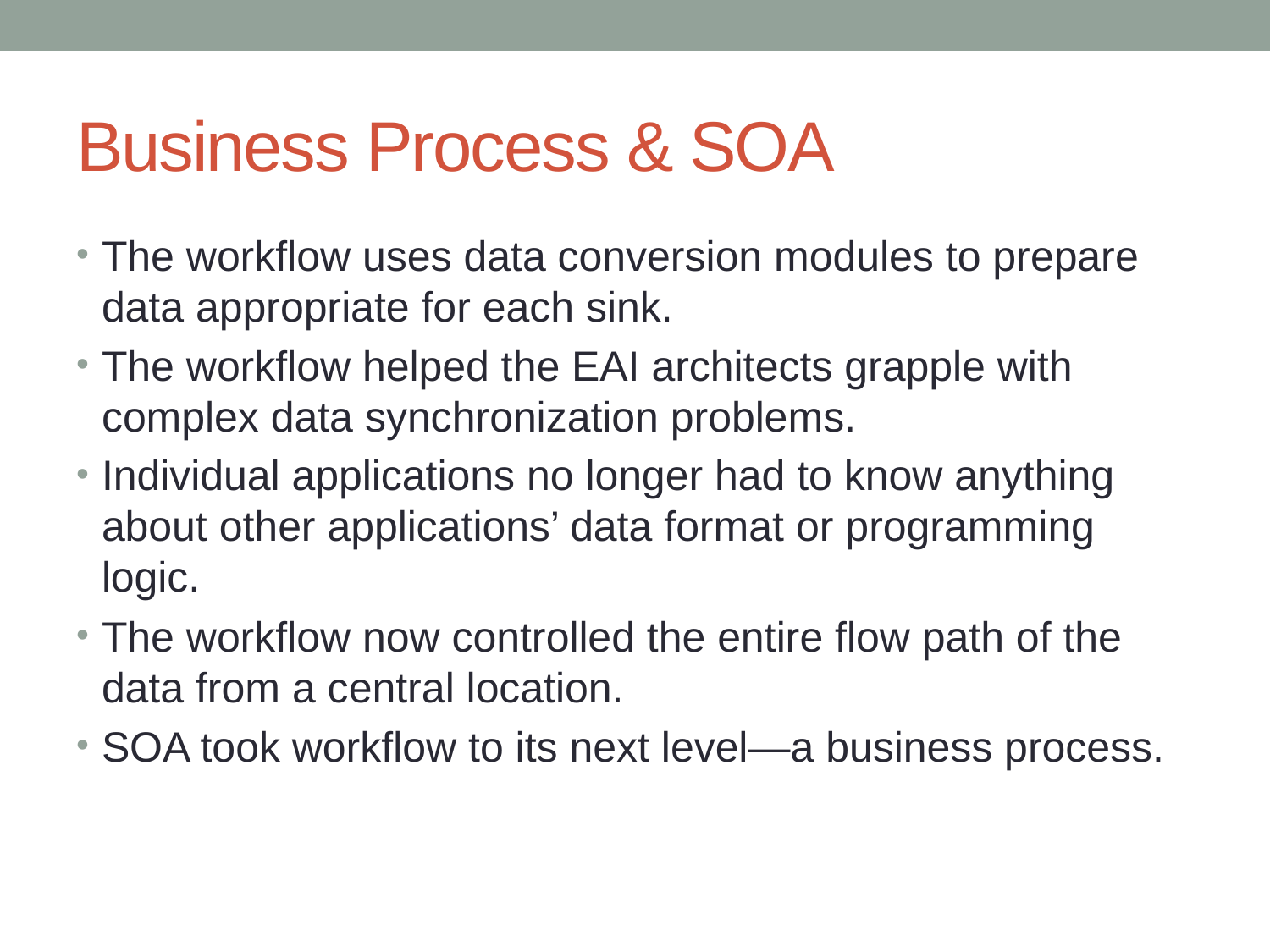

# Business Process & SOA
The workﬂow uses data conversion modules to prepare data appropriate for each sink.
The workﬂow helped the EAI architects grapple with complex data synchronization problems.
Individual applications no longer had to know anything about other applications’ data format or programming logic.
The workﬂow now controlled the entire ﬂow path of the data from a central location.
SOA took workﬂow to its next level—a business process.